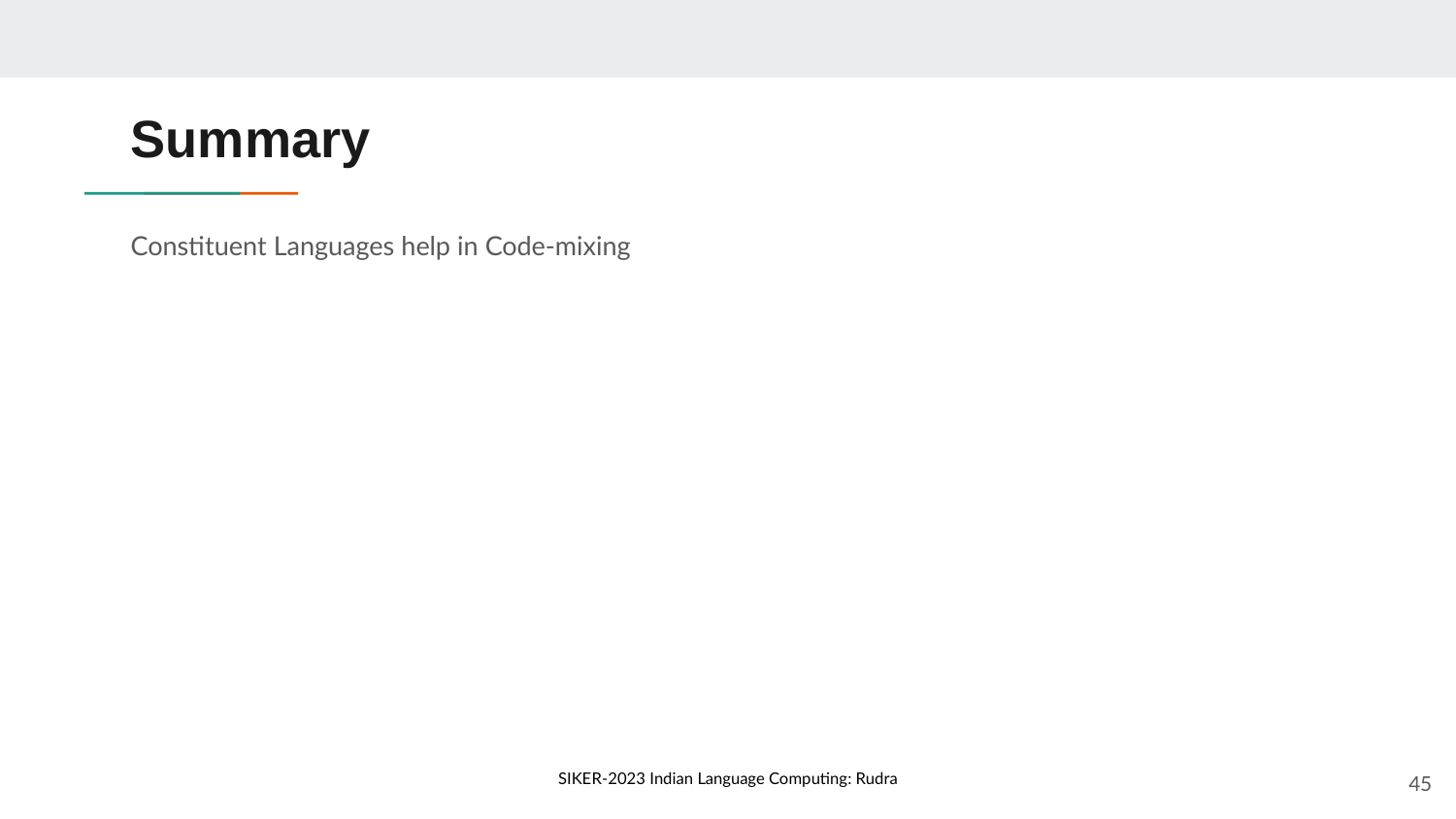

# Summary
Constituent Languages help in Code-mixing
45